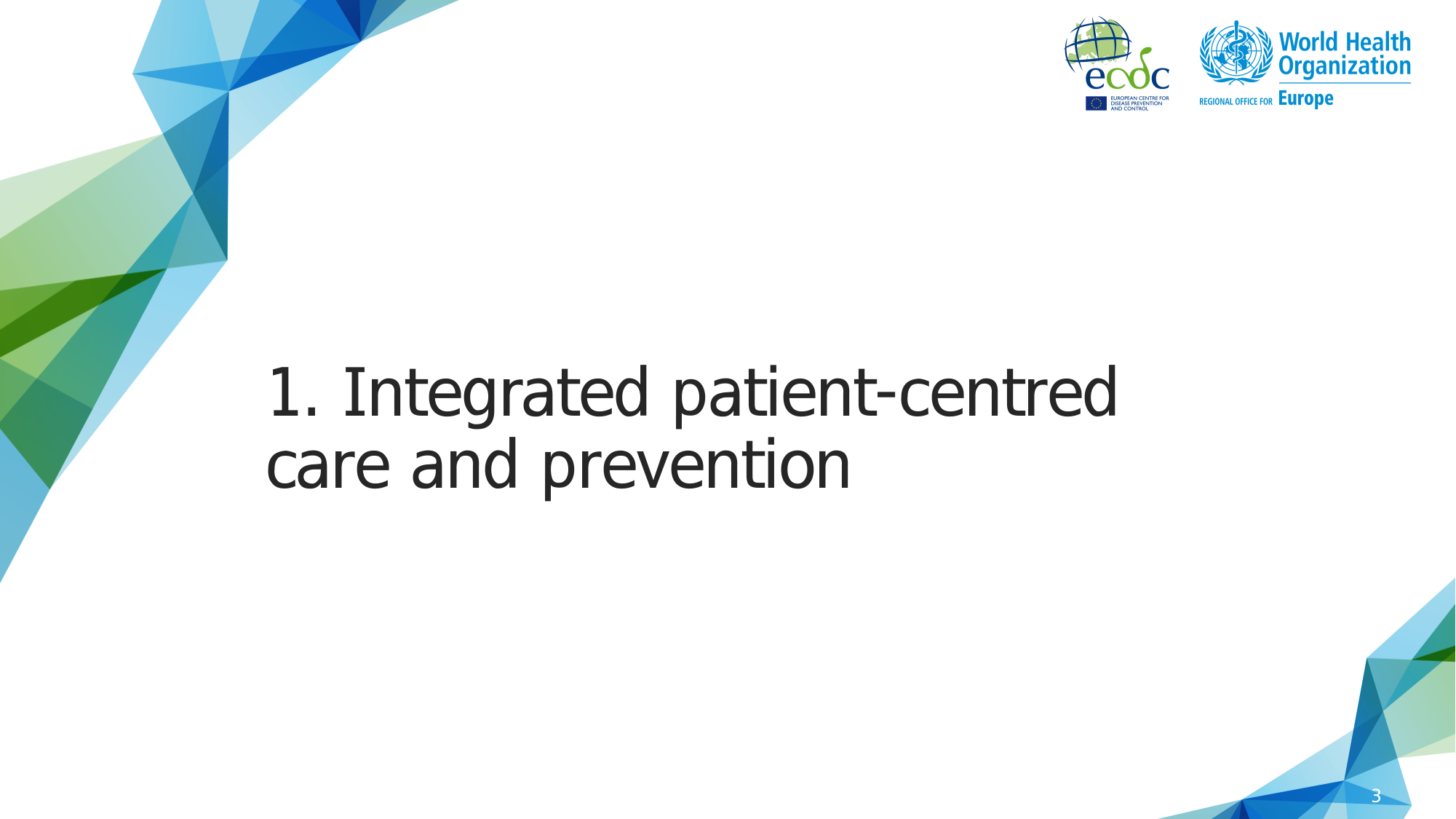

# 1. Integrated patient-centred care and prevention
3